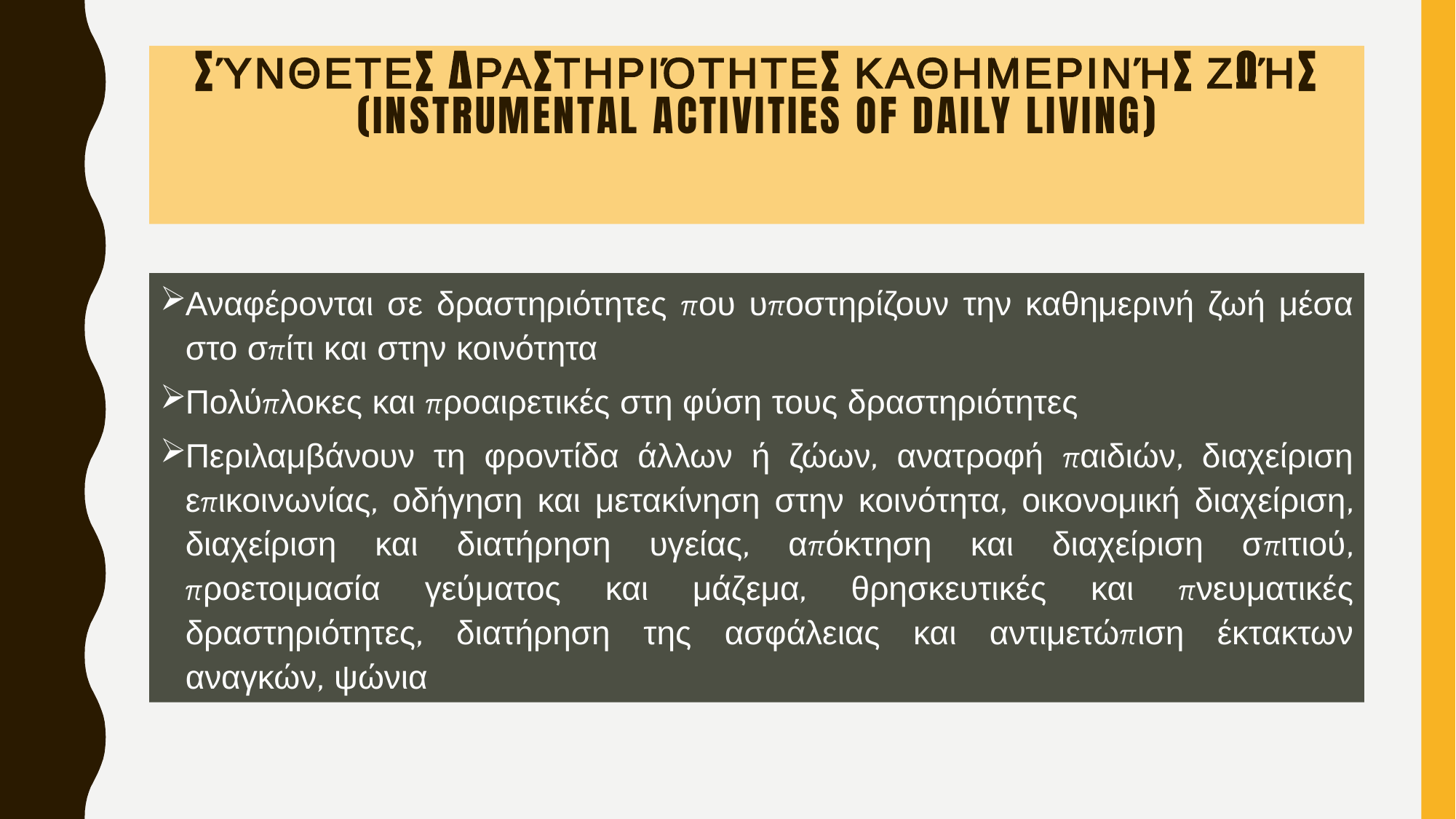

# Σύνθετες δραστηριότητες καθημερινής ζωής (Instrumental Activities of Daily Living)
Αναφέρονται σε δραστηριότητες που υποστηρίζουν την καθημερινή ζωή μέσα στο σπίτι και στην κοινότητα
Πολύπλοκες και προαιρετικές στη φύση τους δραστηριότητες
Περιλαμβάνουν τη φροντίδα άλλων ή ζώων, ανατροφή παιδιών, διαχείριση επικοινωνίας, οδήγηση και μετακίνηση στην κοινότητα, οικονομική διαχείριση, διαχείριση και διατήρηση υγείας, απόκτηση και διαχείριση σπιτιού, προετοιμασία γεύματος και μάζεμα, θρησκευτικές και πνευματικές δραστηριότητες, διατήρηση της ασφάλειας και αντιμετώπιση έκτακτων αναγκών, ψώνια